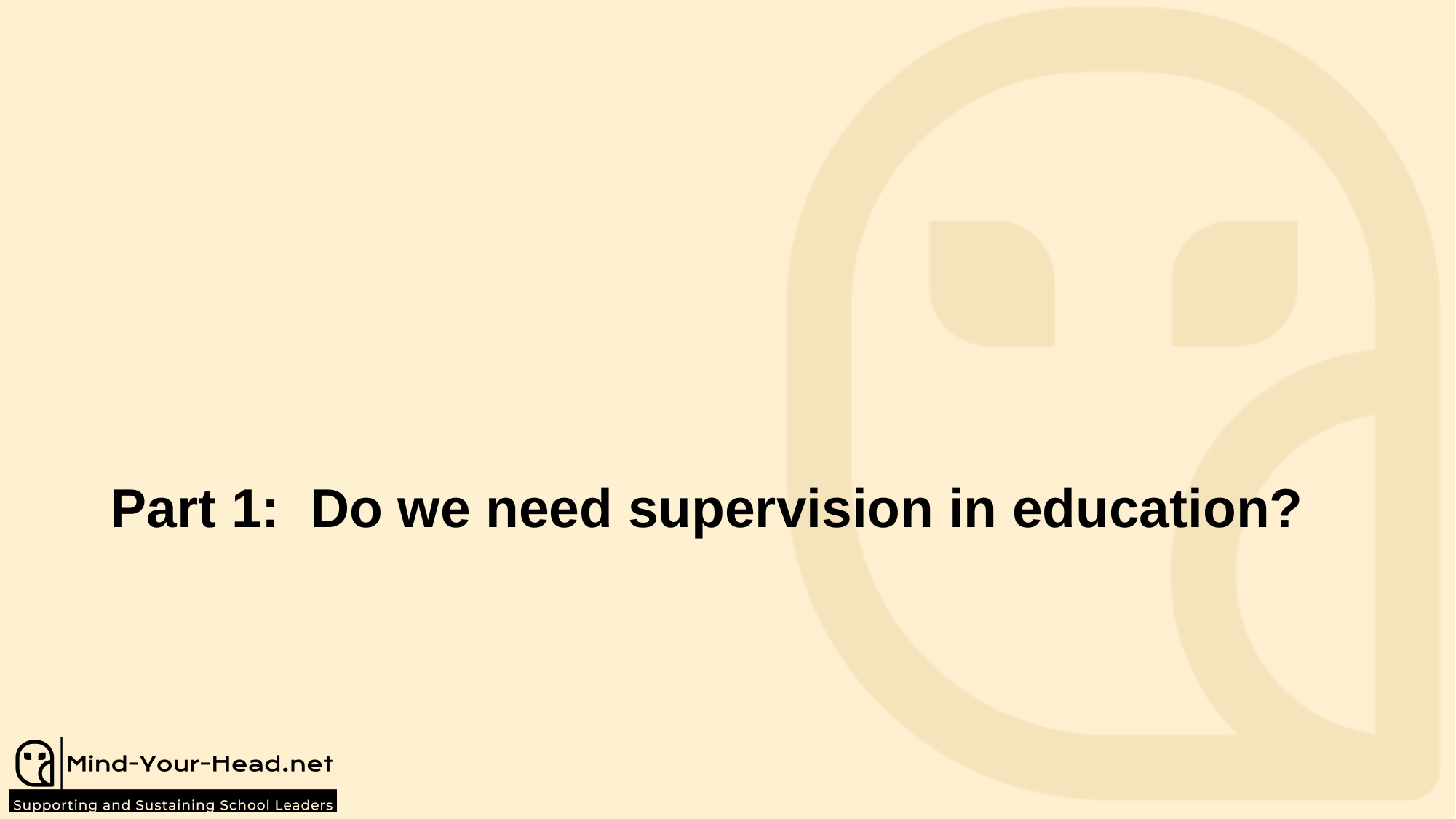

# Part 1:  Do we need supervision in education?